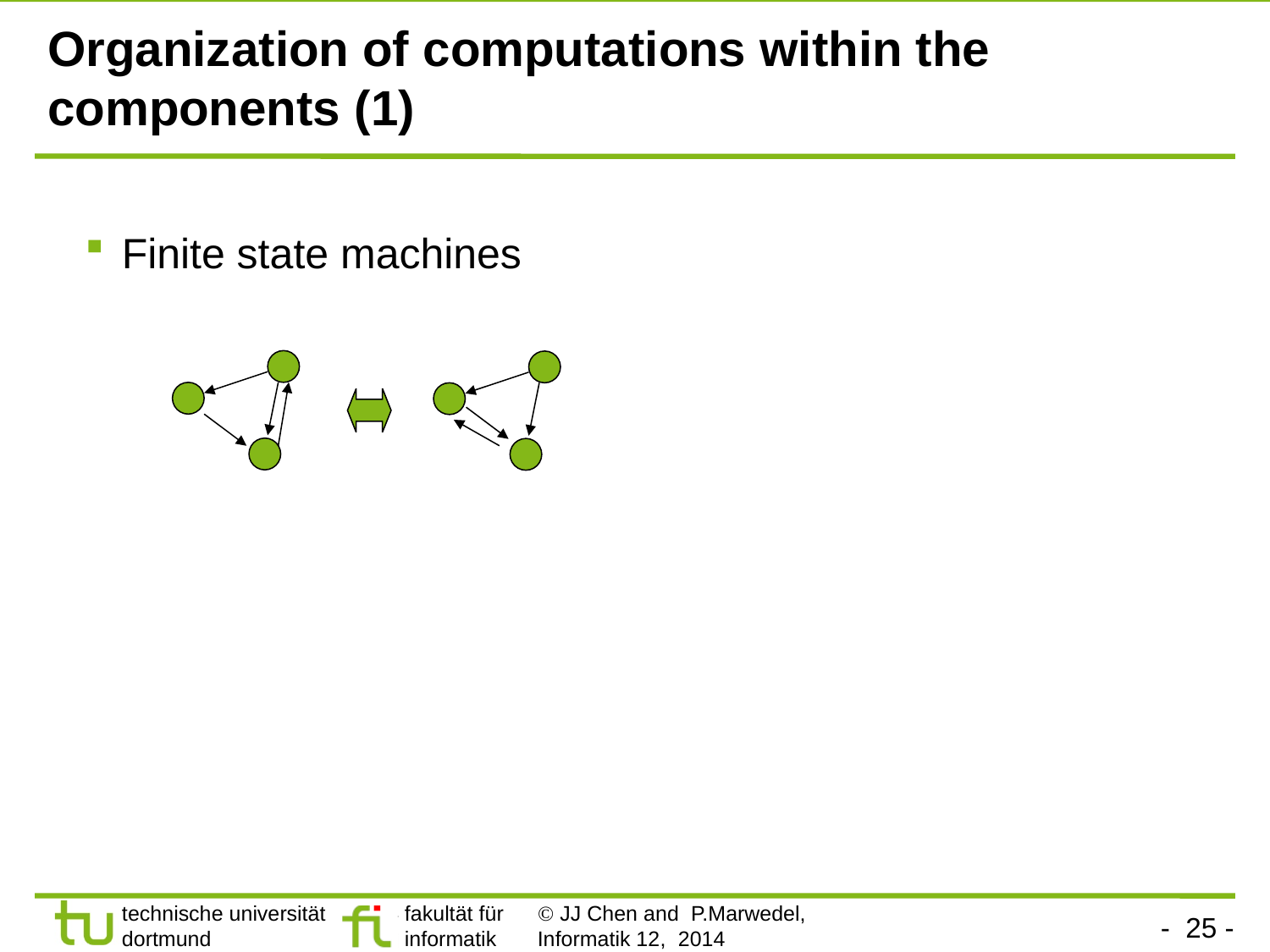

# Organization of computations within the components (1)
Finite state machines